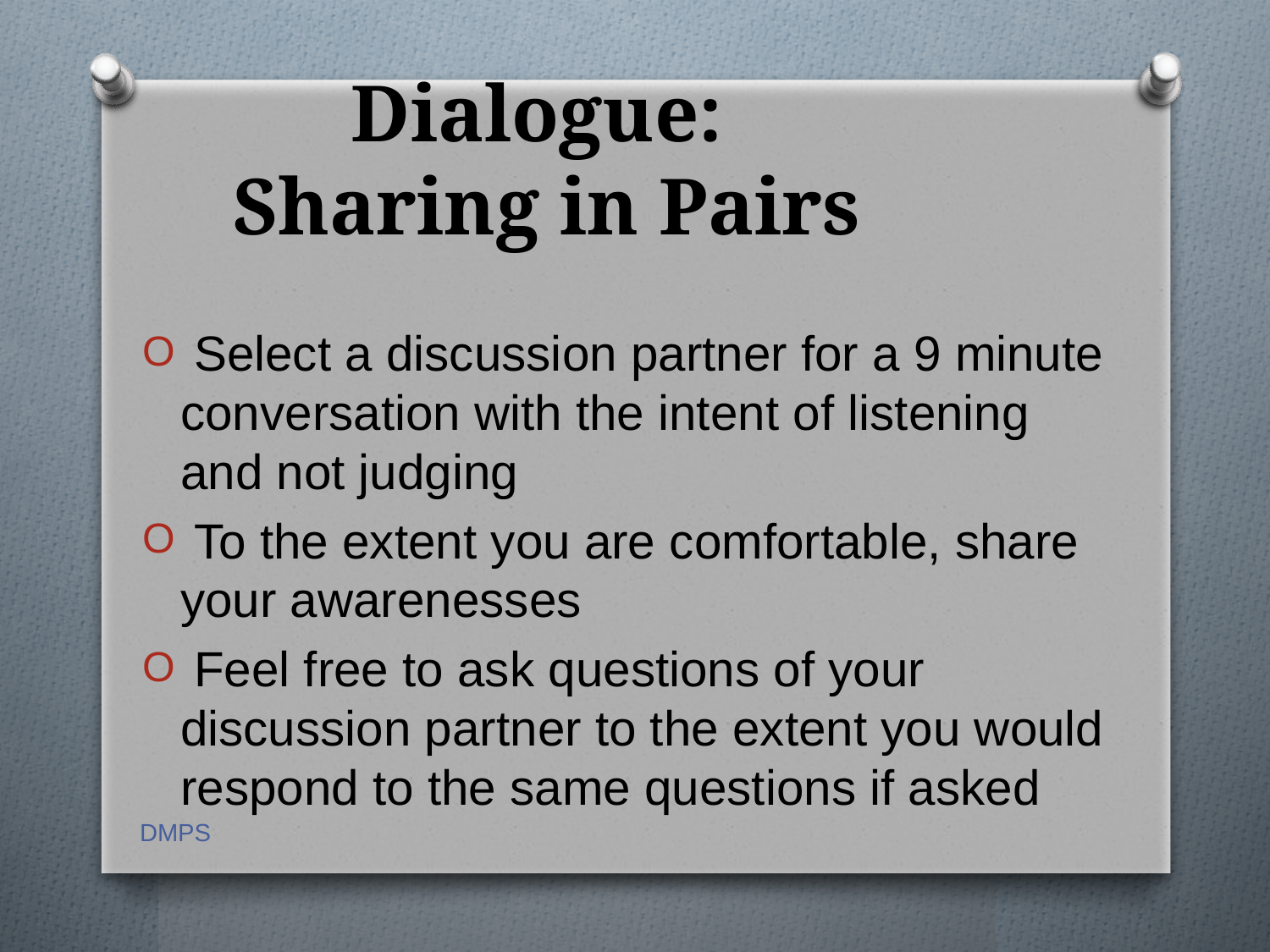

# Dialogue: Sharing in Pairs
 Select a discussion partner for a 9 minute conversation with the intent of listening and not judging
 To the extent you are comfortable, share your awarenesses
 Feel free to ask questions of your discussion partner to the extent you would respond to the same questions if asked

DMPS